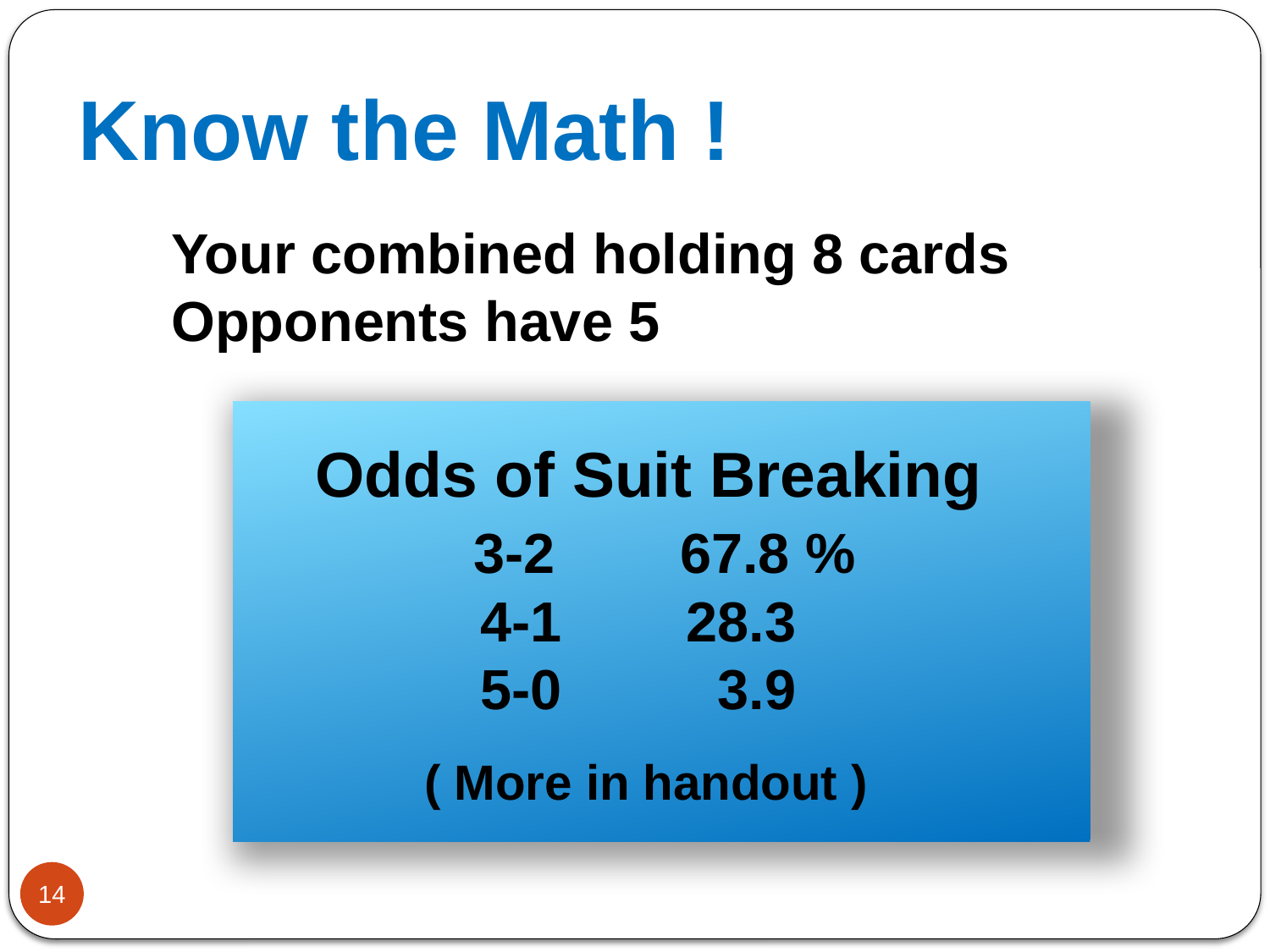

# Know the Math !
Your combined holding 8 cards
Opponents have 5

    Odds of Suit Breaking
             3-2        67.8 %
               4-1        28.3
               5-0          3.9

             ( More in handout )

14